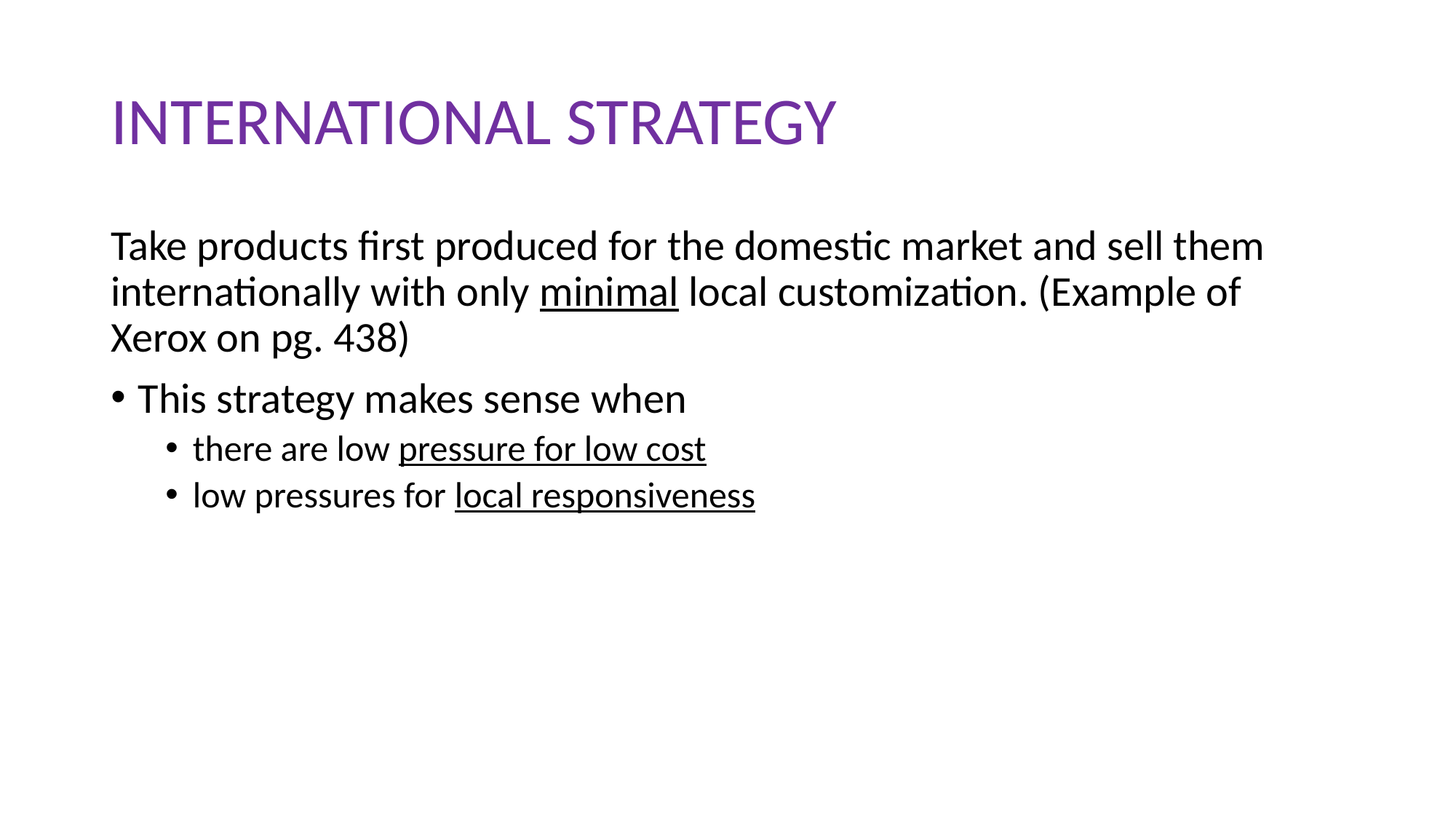

# INTERNATIONAL STRATEGY
Take products first produced for the domestic market and sell them internationally with only minimal local customization. (Example of Xerox on pg. 438)
This strategy makes sense when
there are low pressure for low cost
low pressures for local responsiveness